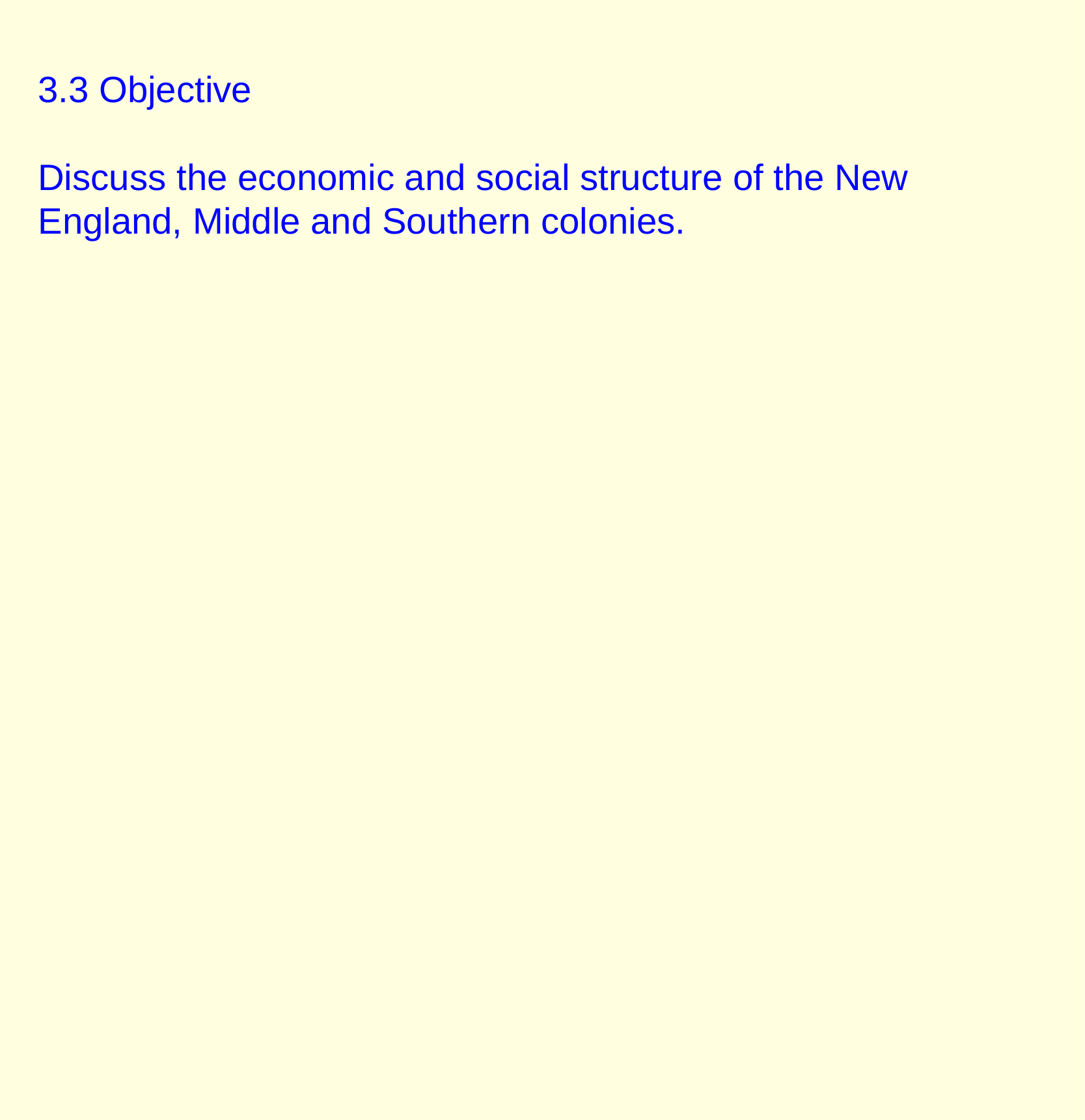

3.3 Objective

Discuss the economic and social  structure of the New England, Middle  and Southern colonies.